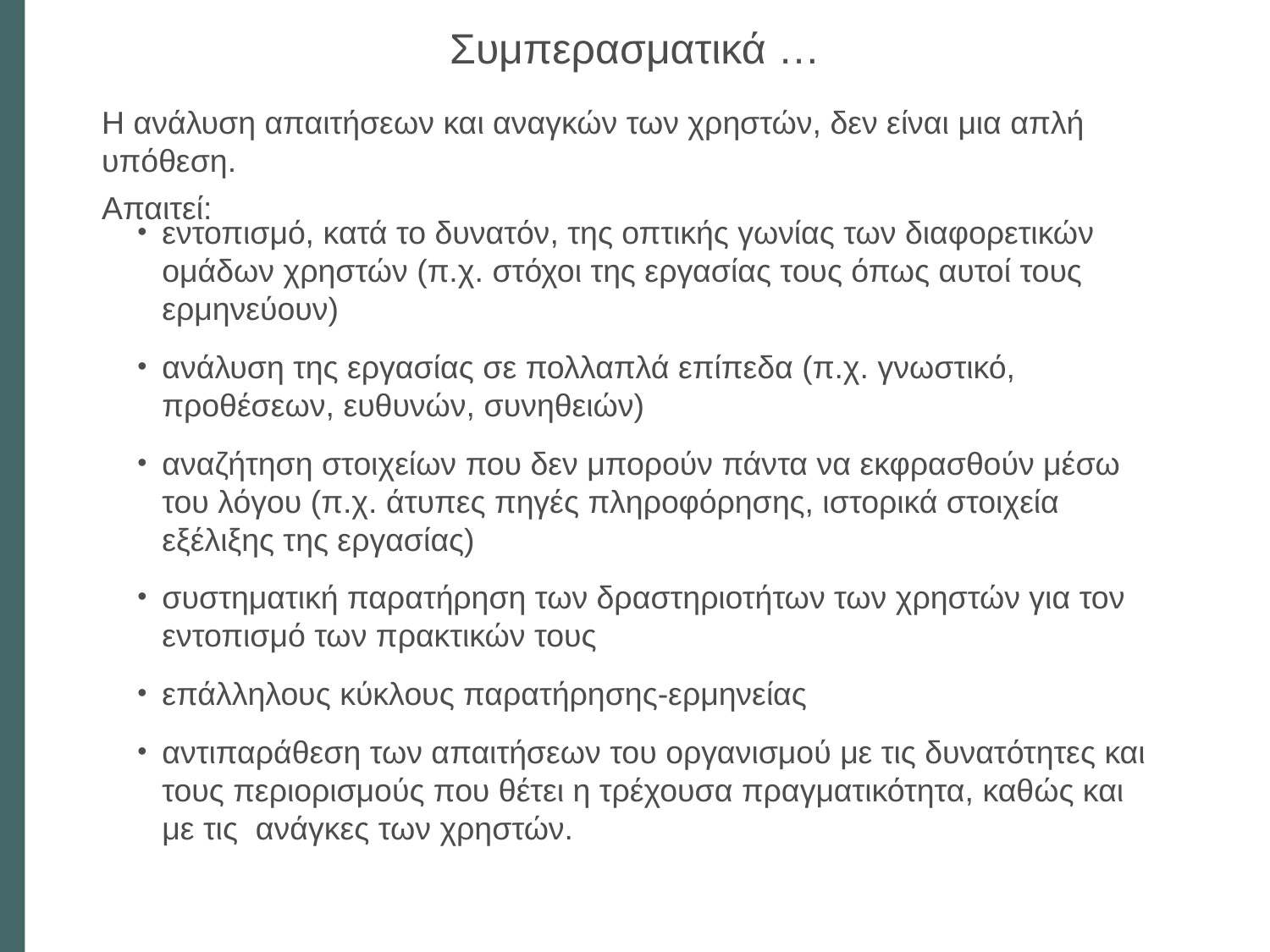

Συμπερασματικά …
Η ανάλυση απαιτήσεων και αναγκών των χρηστών, δεν είναι μια απλή υπόθεση.
Απαιτεί:
εντοπισμό, κατά το δυνατόν, της οπτικής γωνίας των διαφορετικών ομάδων χρηστών (π.χ. στόχοι της εργασίας τους όπως αυτοί τους ερμηνεύουν)
ανάλυση της εργασίας σε πολλαπλά επίπεδα (π.χ. γνωστικό, προθέσεων, ευθυνών, συνηθειών)
αναζήτηση στοιχείων που δεν μπορούν πάντα να εκφρασθούν μέσω του λόγου (π.χ. άτυπες πηγές πληροφόρησης, ιστορικά στοιχεία εξέλιξης της εργασίας)
συστηματική παρατήρηση των δραστηριοτήτων των χρηστών για τον εντοπισμό των πρακτικών τους
επάλληλους κύκλους παρατήρησης-ερμηνείας
αντιπαράθεση των απαιτήσεων του οργανισμού με τις δυνατότητες και τους περιορισμούς που θέτει η τρέχουσα πραγματικότητα, καθώς και με τις  ανάγκες των χρηστών.